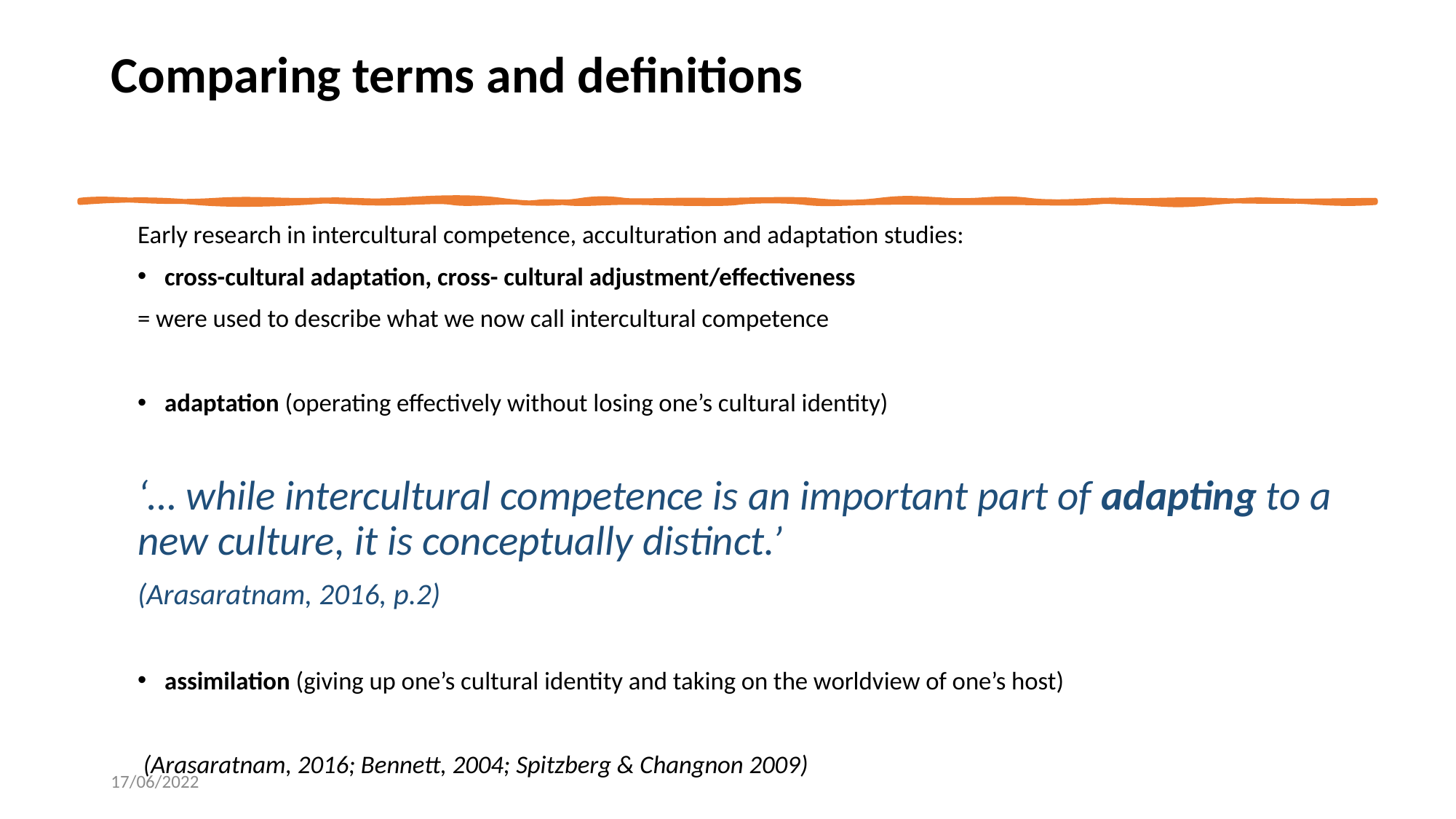

# Comparing terms and definitions

Early research in intercultural competence, acculturation and adaptation studies:
cross-cultural adaptation, cross- cultural adjustment/effectiveness
= were used to describe what we now call intercultural competence

adaptation (operating effectively without losing one’s cultural identity)

‘… while intercultural competence is an important part of adapting to a new culture, it is conceptually distinct.’
							(Arasaratnam, 2016, p.2)

assimilation (giving up one’s cultural identity and taking on the worldview of one’s host)

				 (Arasaratnam, 2016; Bennett, 2004; Spitzberg & Changnon 2009)

17/06/2022
Christina Laporda
3